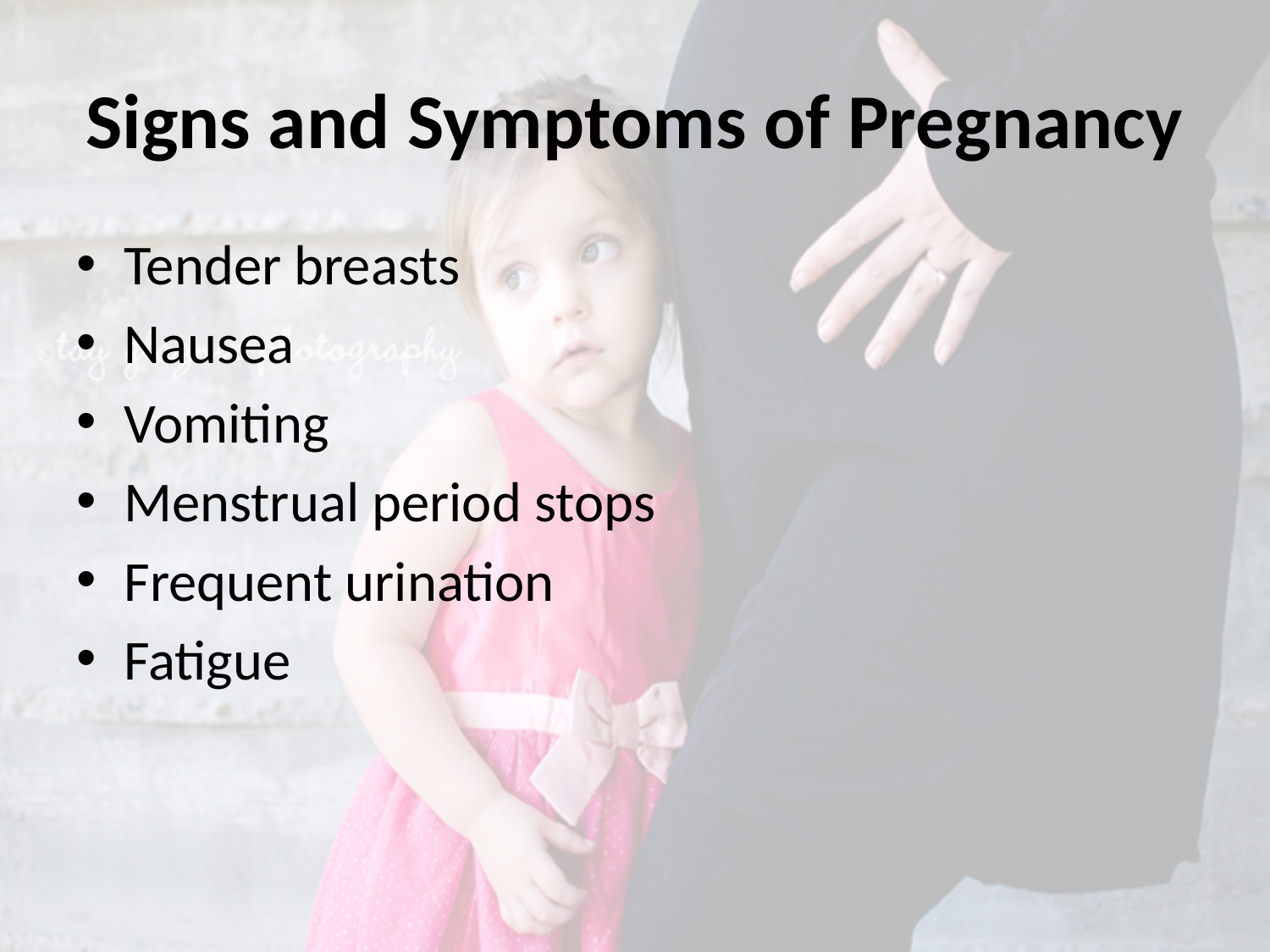

# Signs and Symptoms of Pregnancy
Tender breasts
Nausea
Vomiting
Menstrual period stops
Frequent urination
Fatigue